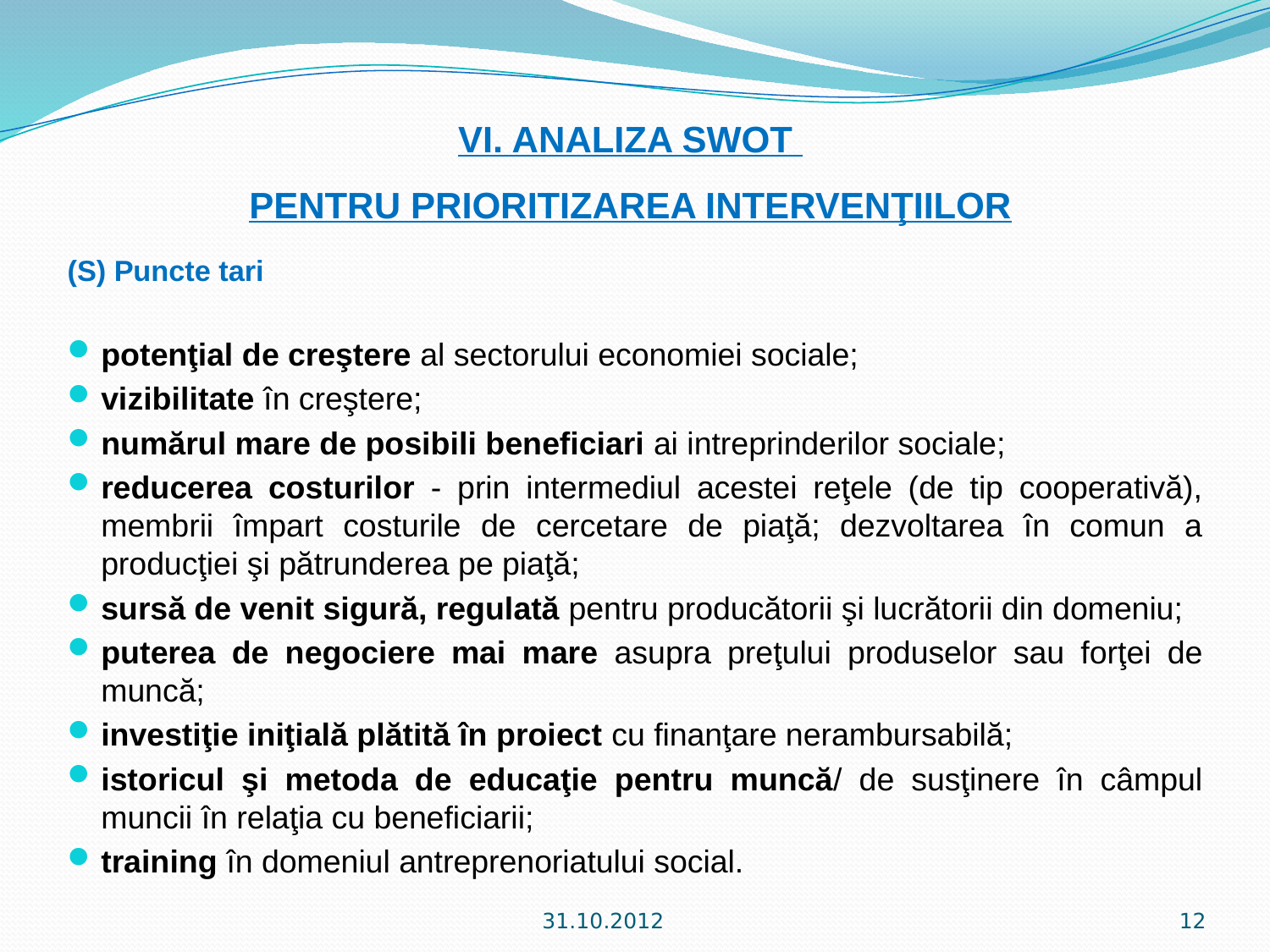

# VI. ANALIZA SWOT PENTRU PRIORITIZAREA INTERVENŢIILOR
(S) Puncte tari

potenţial de creştere al sectorului economiei sociale;
vizibilitate în creştere;
numărul mare de posibili beneficiari ai intreprinderilor sociale;
reducerea costurilor - prin intermediul acestei reţele (de tip cooperativă), membrii împart costurile de cercetare de piaţă; dezvoltarea în comun a producţiei şi pătrunderea pe piaţă;
sursă de venit sigură, regulată pentru producătorii şi lucrătorii din domeniu;
puterea de negociere mai mare asupra preţului produselor sau forţei de muncă;
investiţie iniţială plătită în proiect cu finanţare nerambursabilă;
istoricul şi metoda de educaţie pentru muncă/ de susţinere în câmpul muncii în relaţia cu beneficiarii;
training în domeniul antreprenoriatului social.
31.10.2012
12